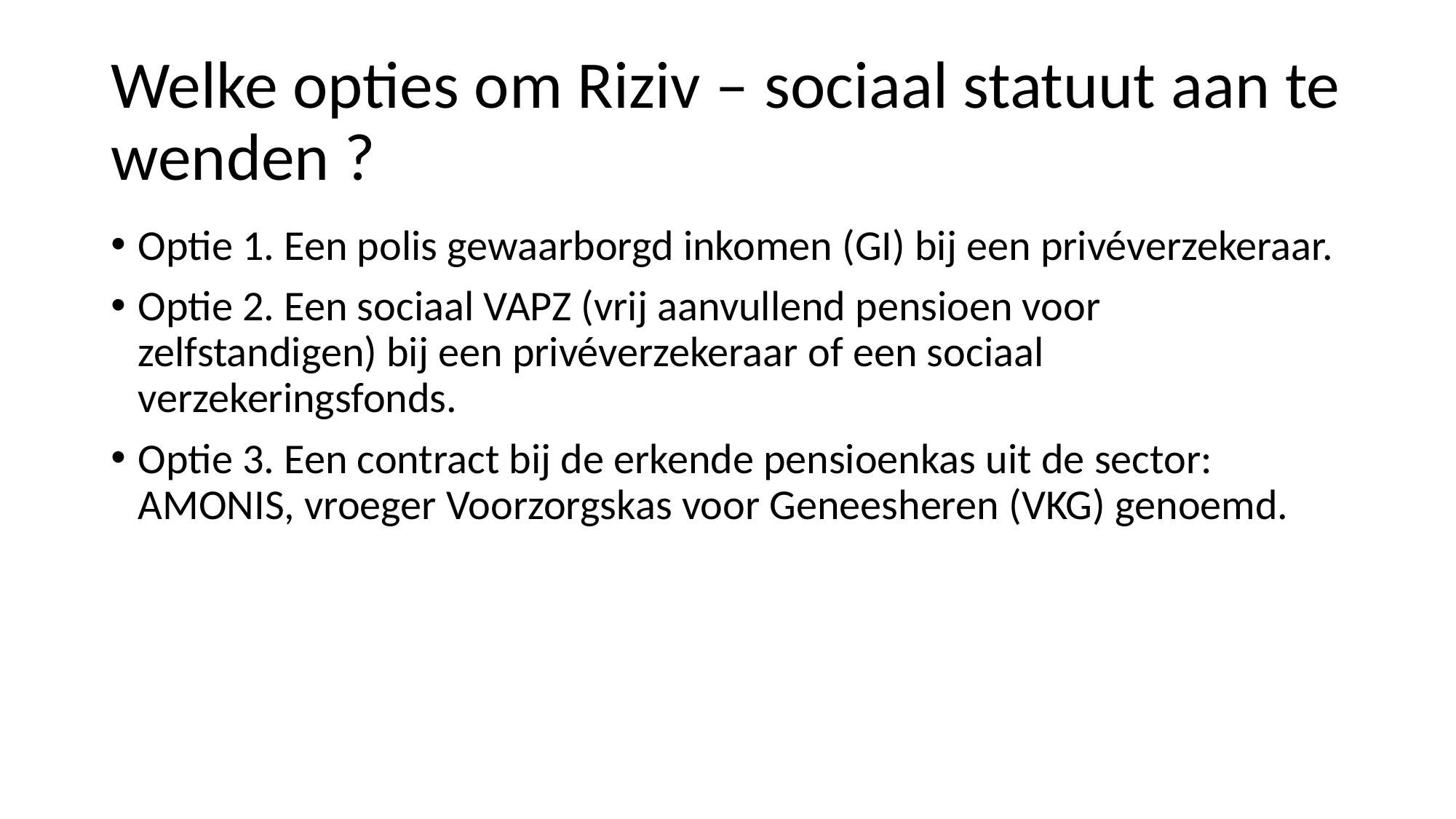

# Welke opties om Riziv – sociaal statuut aan te wenden ?
Optie 1. Een polis gewaarborgd inkomen (GI) bij een privéverzekeraar.
Optie 2. Een sociaal VAPZ (vrij aanvullend pensioen voor zelfstandigen) bij een privéverzekeraar of een sociaal verzekeringsfonds.
Optie 3. Een contract bij de erkende pensioenkas uit de sector: AMONIS, vroeger Voorzorgskas voor Geneesheren (VKG) genoemd.